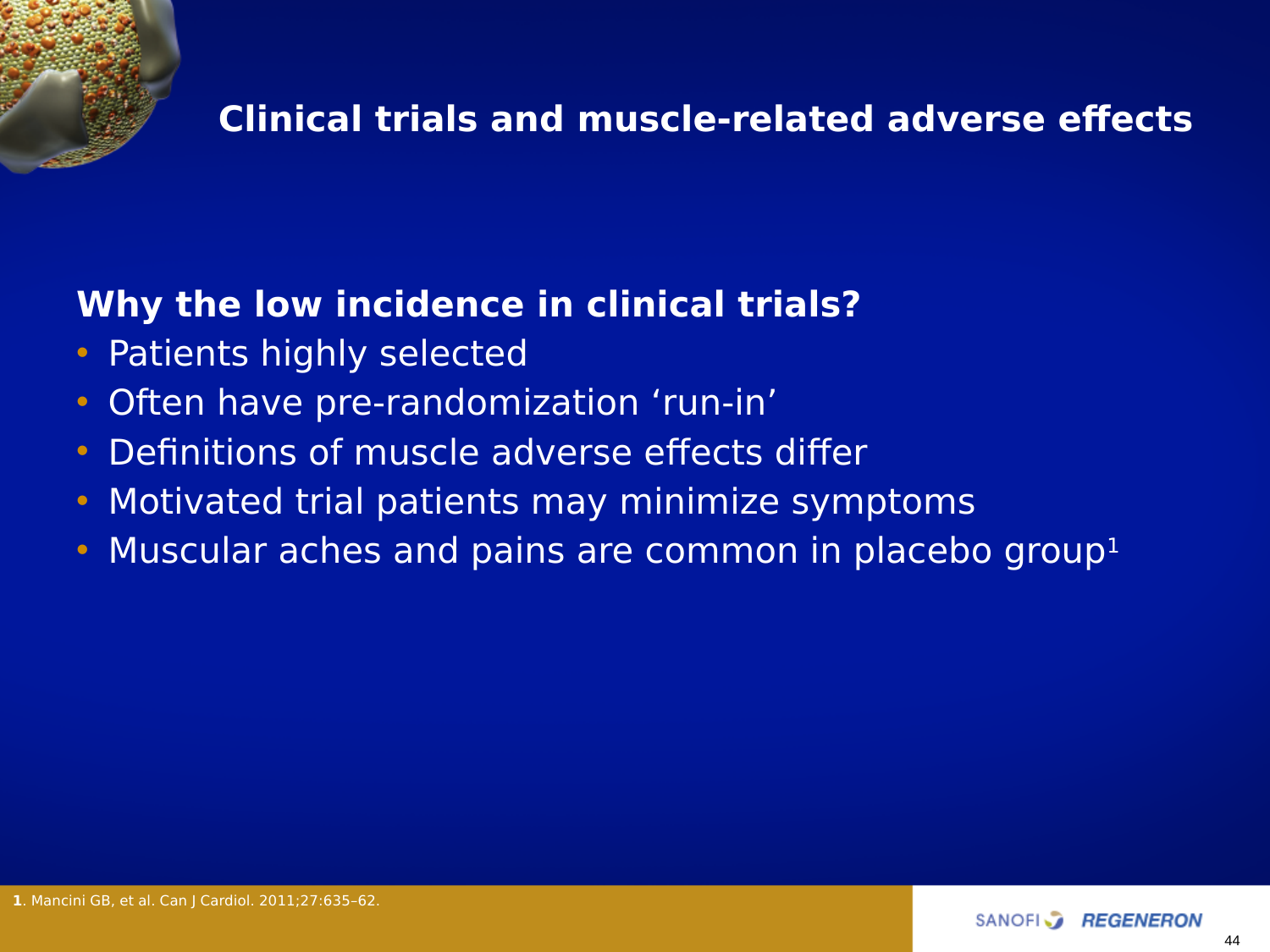

# Clinical trials and muscle-related adverse effects
Why the low incidence in clinical trials?
Patients highly selected
Often have pre-randomization ‘run-in’
Definitions of muscle adverse effects differ
Motivated trial patients may minimize symptoms
Muscular aches and pains are common in placebo group1
1. Mancini GB, et al. Can J Cardiol. 2011;27:635–62.